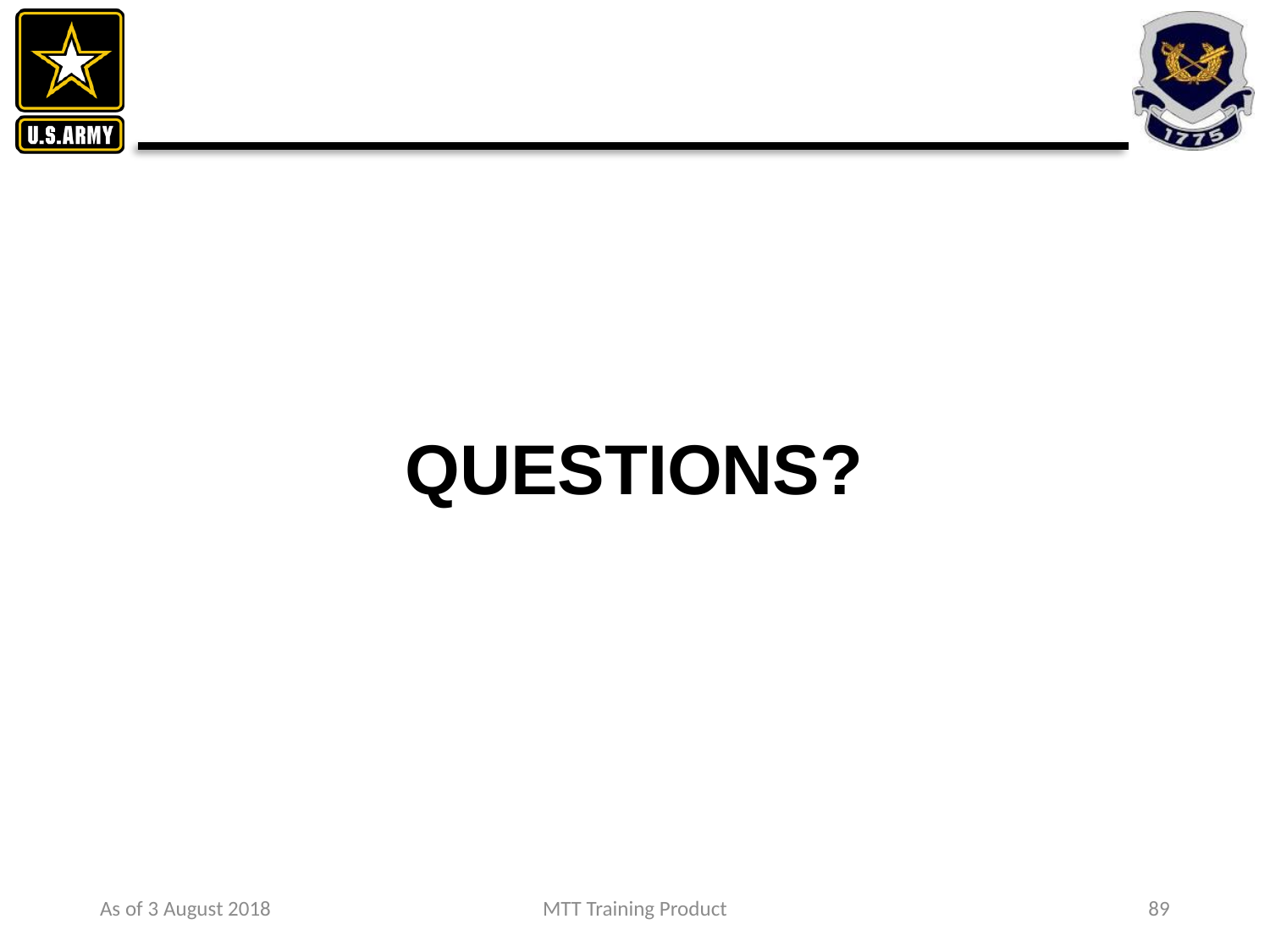

# QUESTIONS?
As of 3 August 2018
MTT Training Product
89